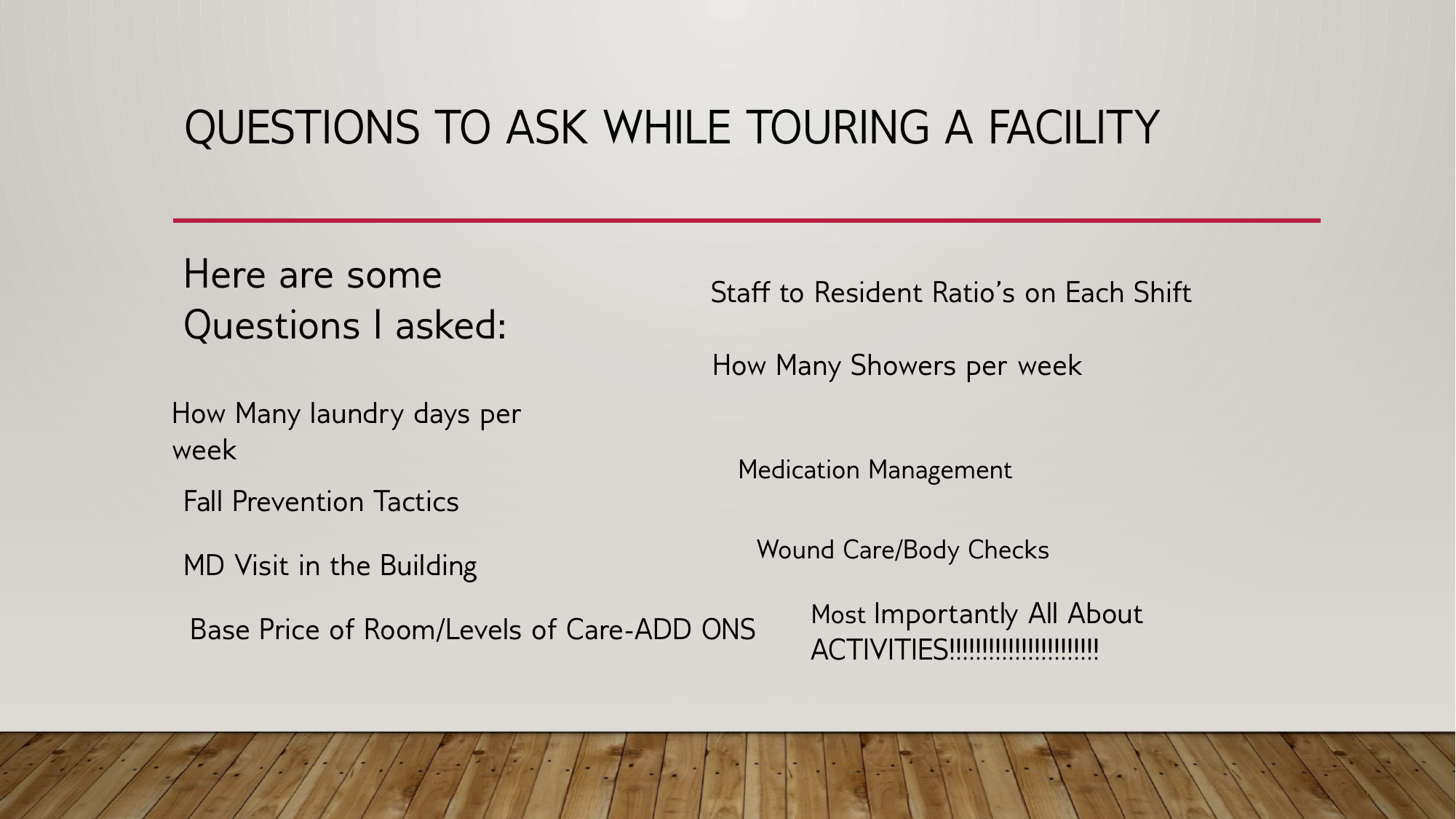

# Questions to Ask While Touring a Facility
Here are some Questions I asked:
               Staff to Resident Ratio’s on Each Shift
How Many Showers per week
How Many laundry days per week
Medication Management
Fall Prevention Tactics
Wound Care/Body Checks
MD Visit in the Building
Most Importantly All About  ACTIVITIES!!!!!!!!!!!!!!!!!!!!!!!
Base Price of Room/Levels of Care-ADD ONS